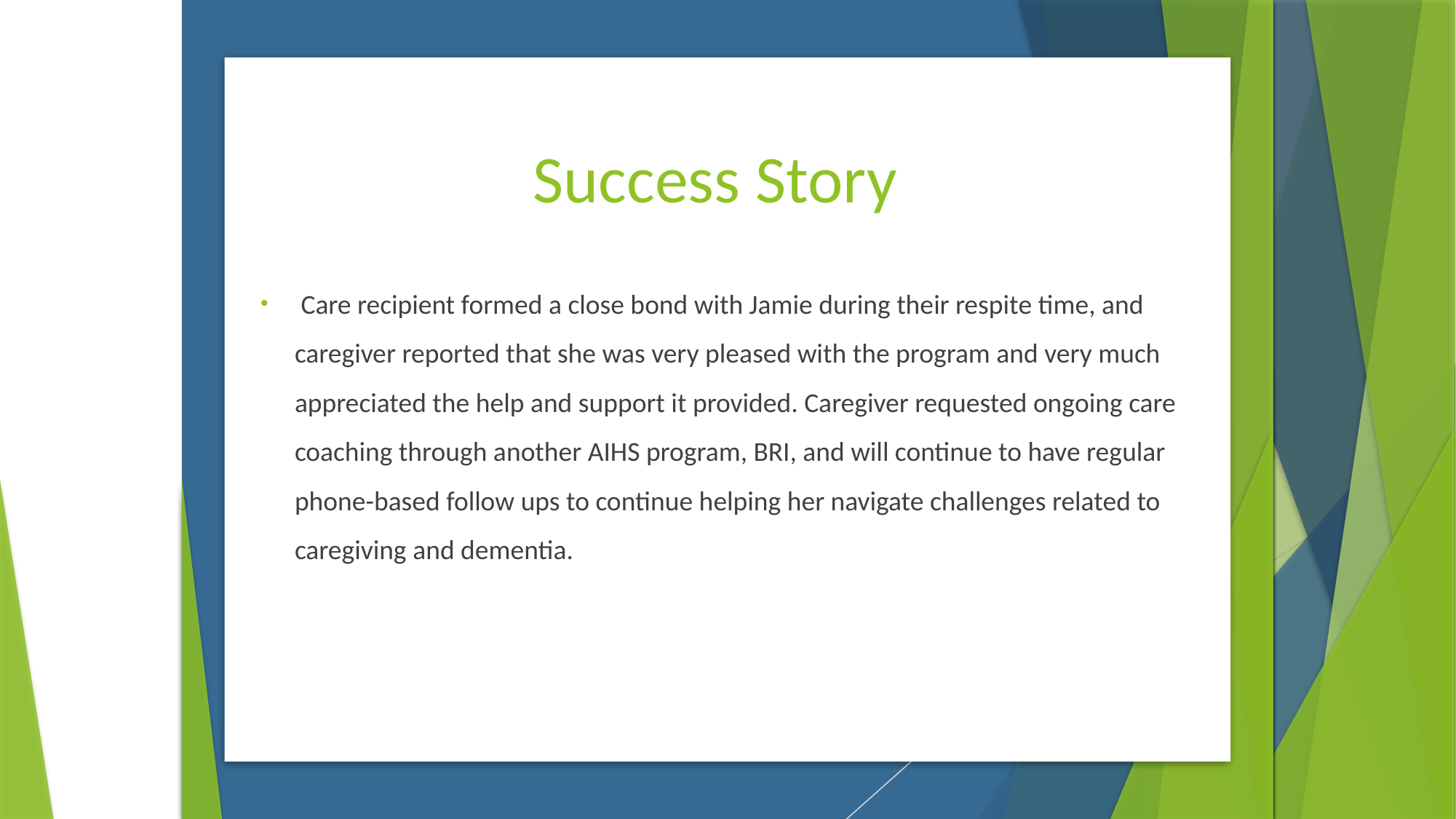

# Success Story
 Care recipient formed a close bond with Jamie during their respite time, and caregiver reported that she was very pleased with the program and very much appreciated the help and support it provided. Caregiver requested ongoing care coaching through another AIHS program, BRI, and will continue to have regular phone-based follow ups to continue helping her navigate challenges related to caregiving and dementia.